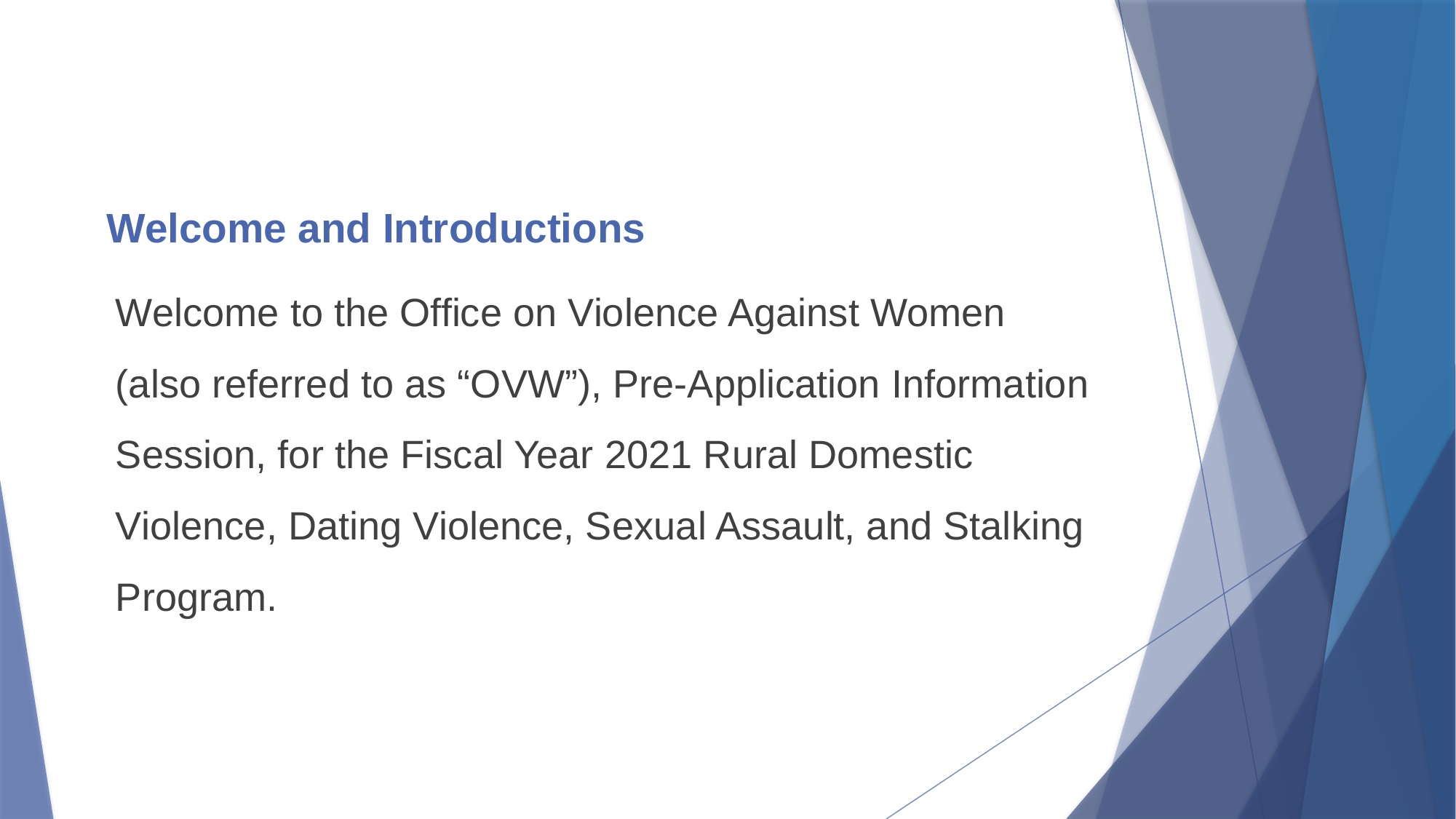

# Welcome and Introductions
Welcome to the Office on Violence Against Women (also referred to as “OVW”), Pre-Application Information Session, for the Fiscal Year 2021 Rural Domestic Violence, Dating Violence, Sexual Assault, and Stalking Program.